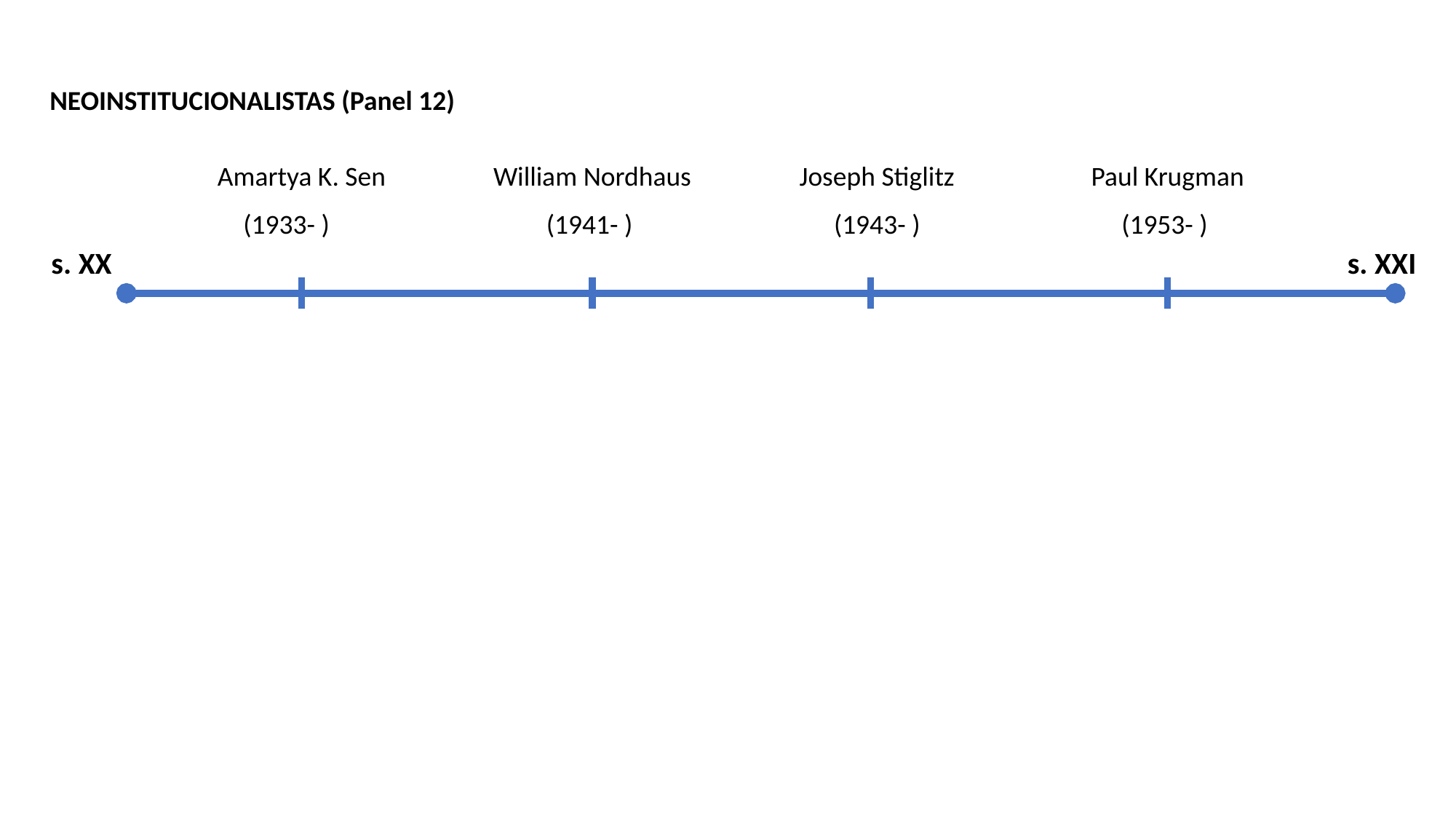

NEOINSTITUCIONALISTAS (Panel 12)
 William Nordhaus
(1941- )
Joseph Stiglitz
(1943- )
 Paul Krugman
(1953- )
Amartya K. Sen
 (1933- )
s. XX
s. XXI